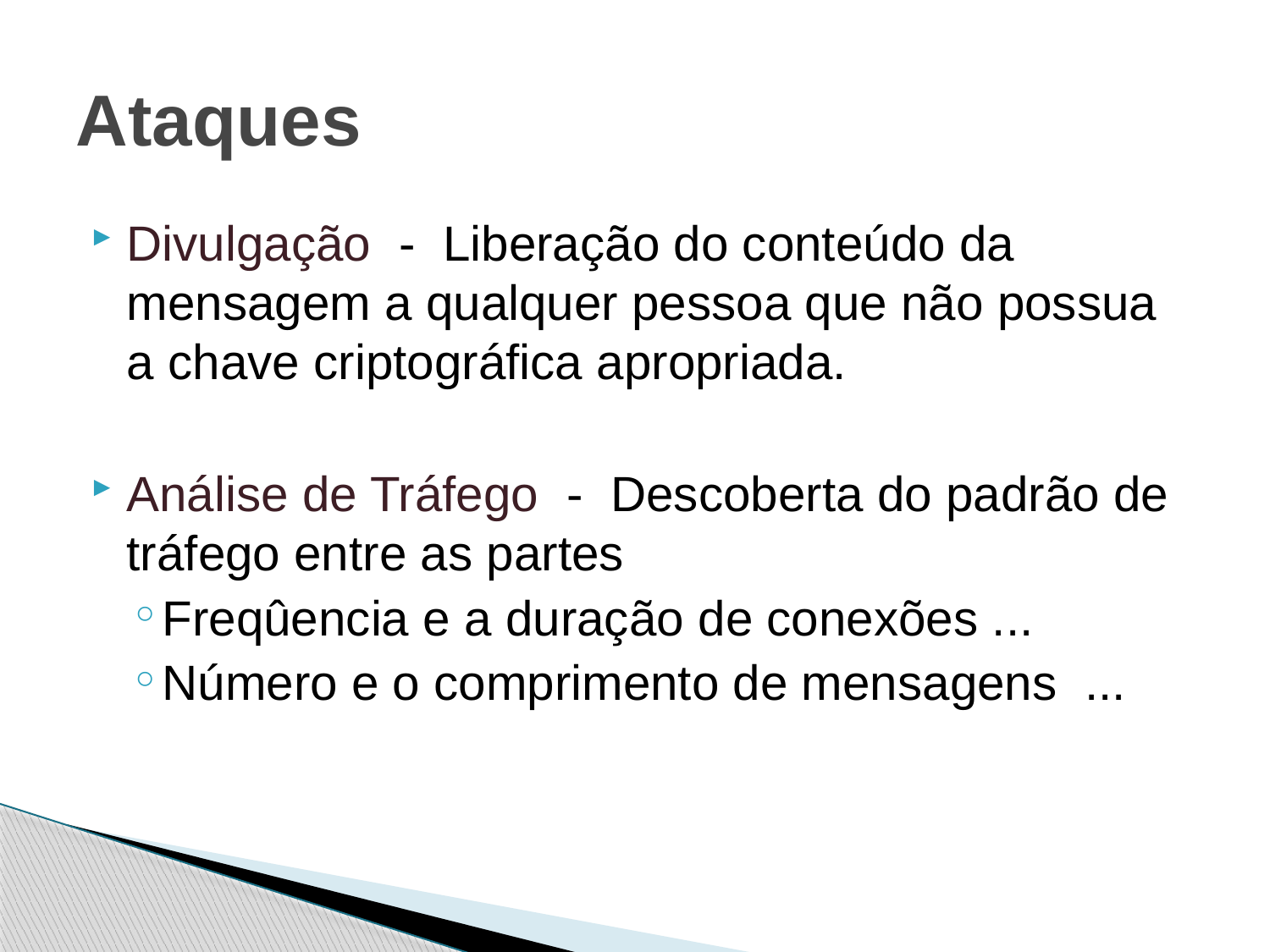

# Ataques
Divulgação  -  Liberação do conteúdo da mensagem a qualquer pessoa que não possua a chave criptográfica apropriada.

Análise de Tráfego  -  Descoberta do padrão de tráfego entre as partes
Freqûencia e a duração de conexões ...
Número e o comprimento de mensagens  ...